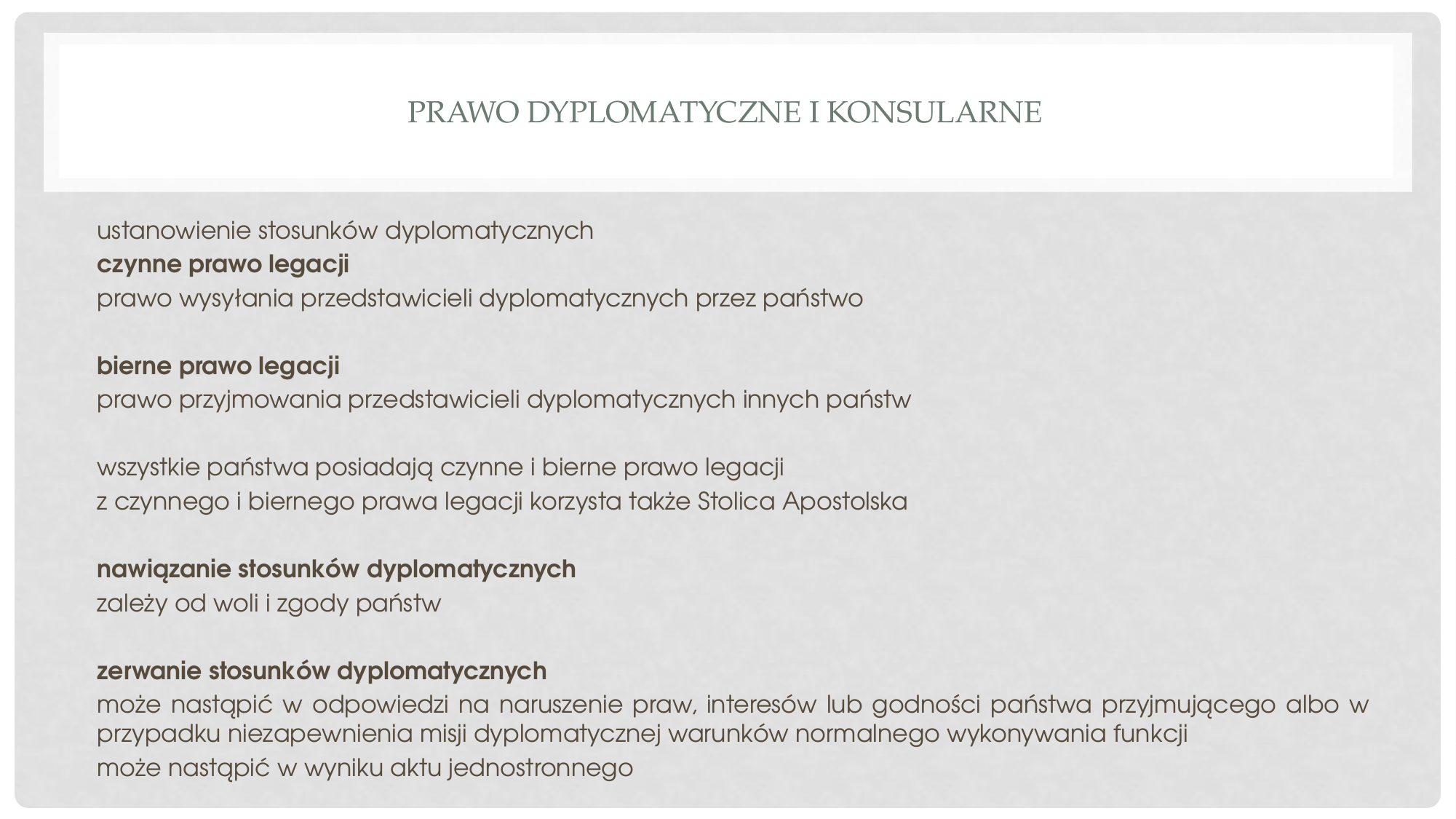

# Prawo dyplomatyczne i konsularne
ustanowienie stosunków dyplomatycznych
czynne prawo legacji
prawo wysyłania przedstawicieli dyplomatycznych przez państwo

bierne prawo legacji
prawo przyjmowania przedstawicieli dyplomatycznych innych państw

wszystkie państwa posiadają czynne i bierne prawo legacji
z czynnego i biernego prawa legacji korzysta także Stolica Apostolska

nawiązanie stosunków dyplomatycznych
zależy od woli i zgody państw

zerwanie stosunków dyplomatycznych
może nastąpić w odpowiedzi na naruszenie praw, interesów lub godności państwa przyjmującego albo w przypadku niezapewnienia misji dyplomatycznej warunków normalnego wykonywania funkcji
może nastąpić w wyniku aktu jednostronnego